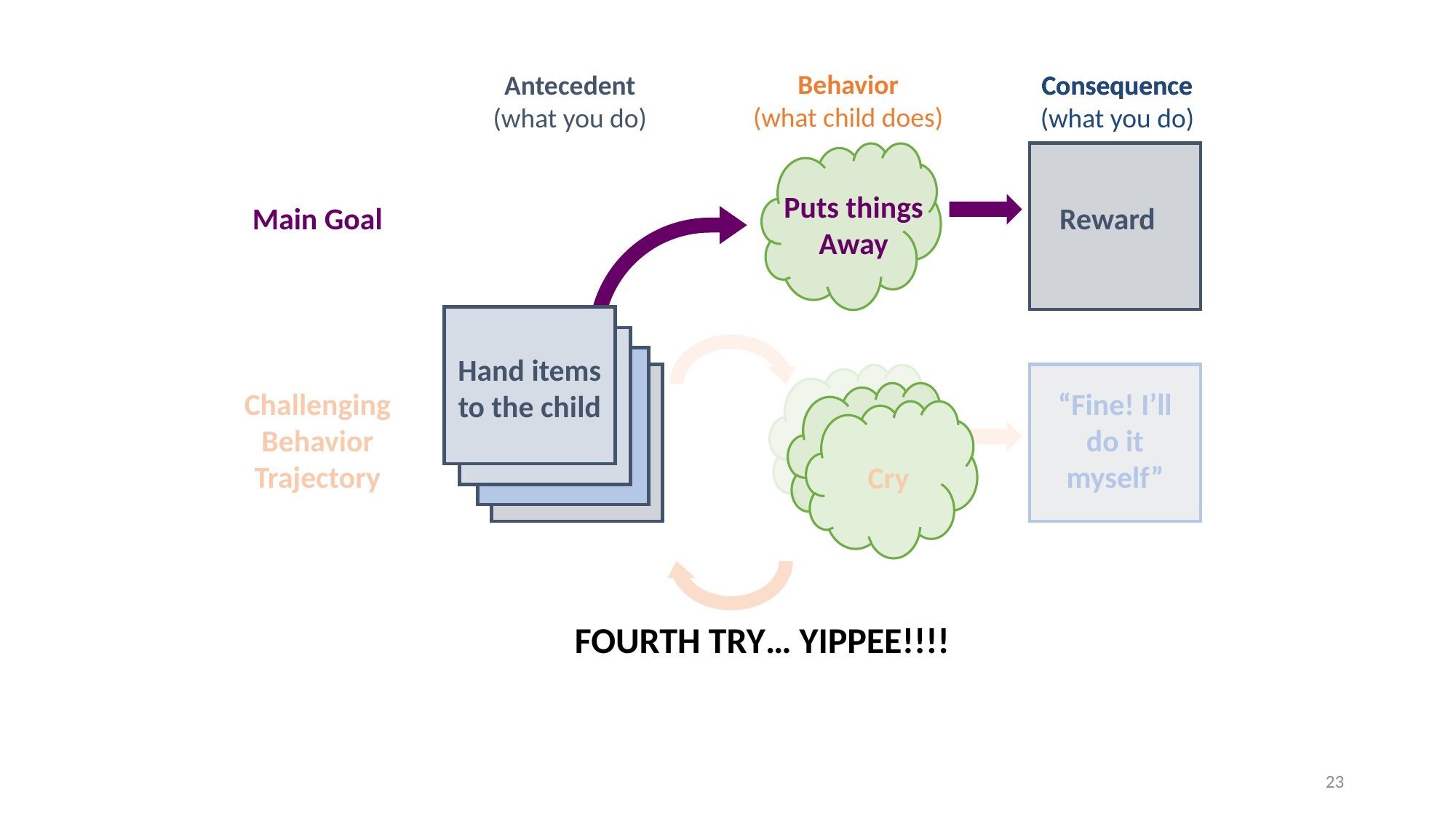

Behavior
(what child does)
Consequence
Antecedent
(what you do)
Consequence
(what you do)

Puts things Away
Main Goal
Reward

Hand items to the child

Challenging Behavior Trajectory
“Fine! I’ll do it myself”

Cry

FOURTH TRY… YIPPEE!!!!
23